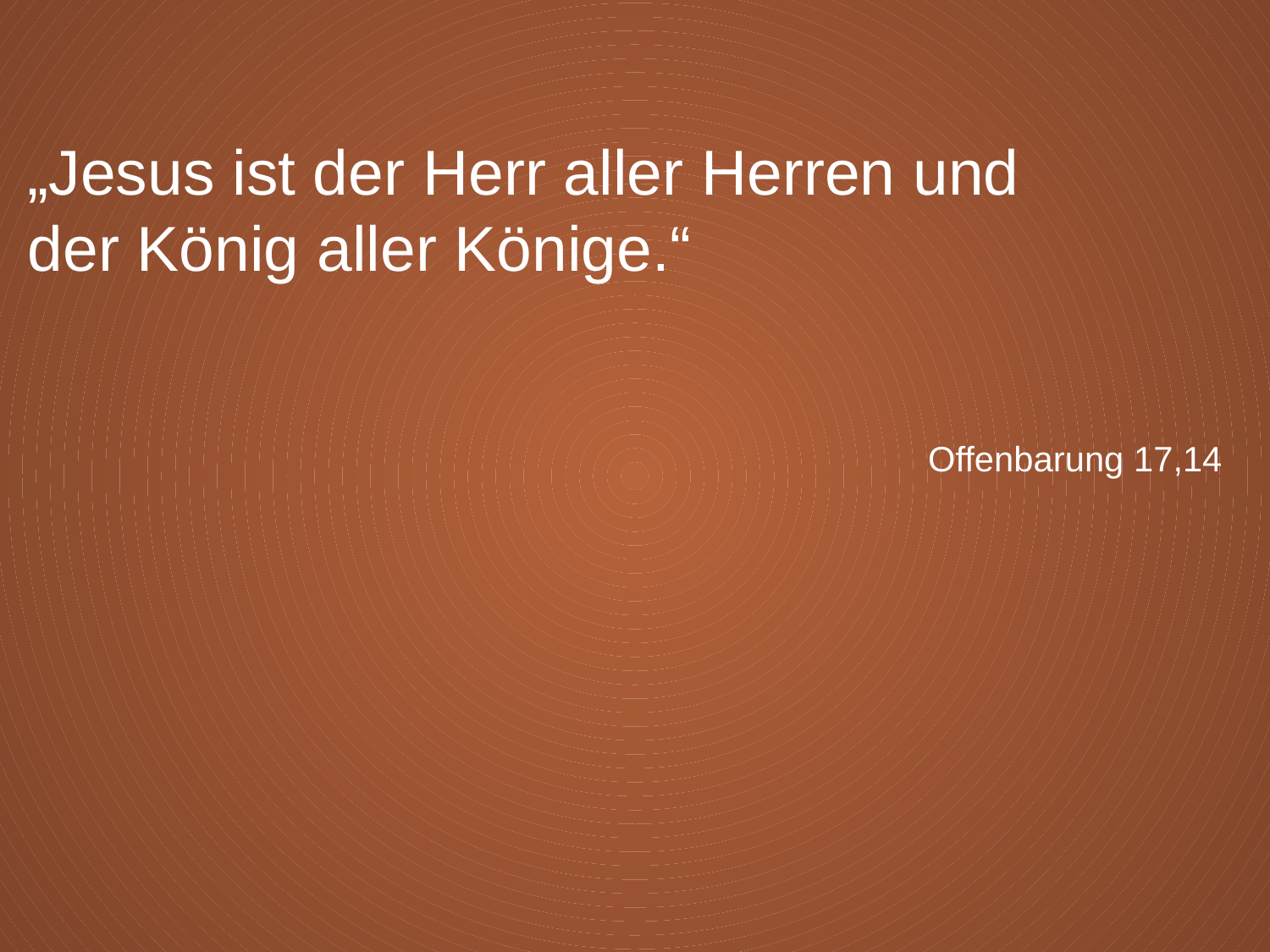

„Jesus ist der Herr aller Herren und
der König aller Könige.“
Offenbarung 17,14